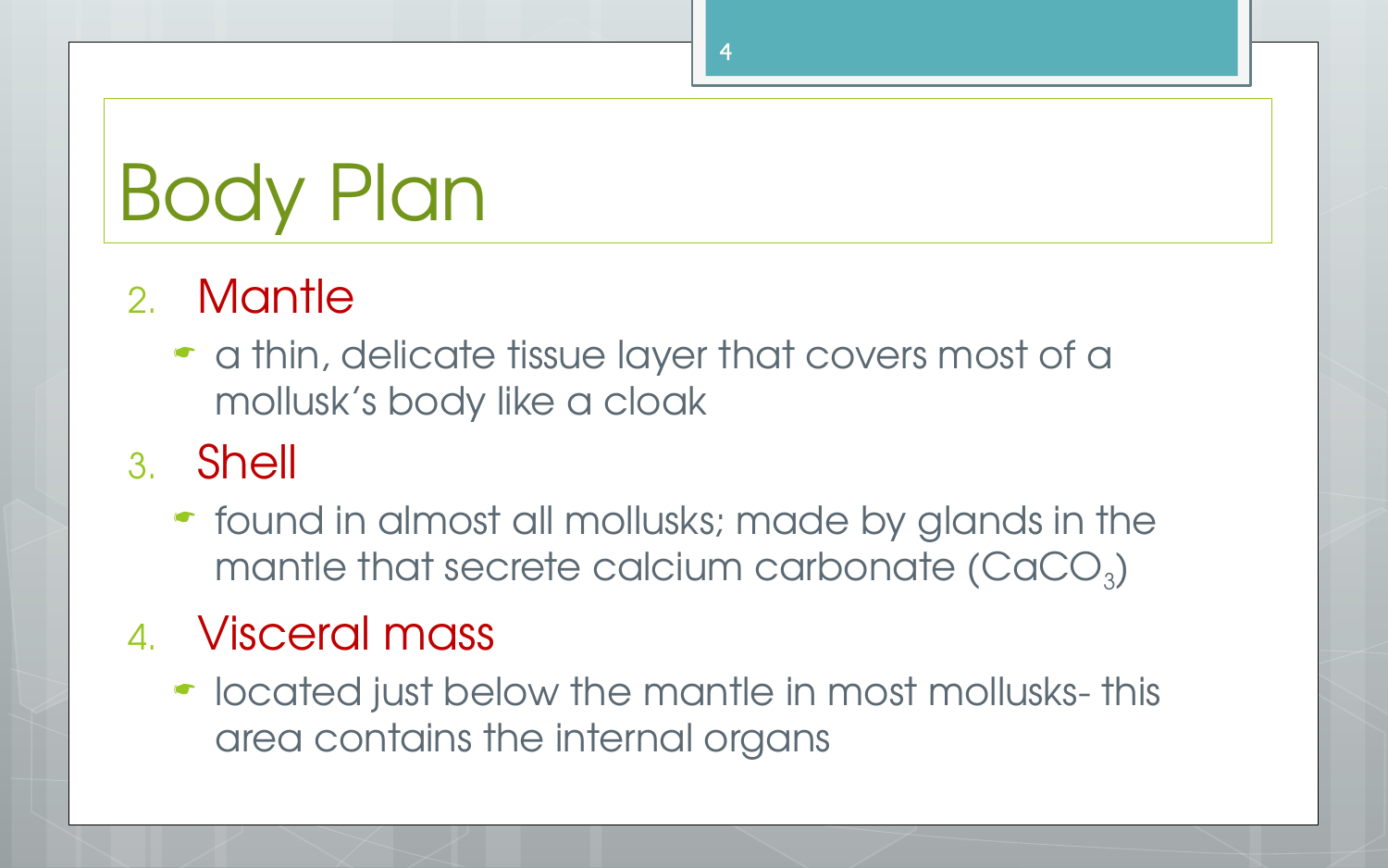

4
# Body Plan
Mantle
a thin, delicate tissue layer that covers most of a mollusk’s body like a cloak
Shell
found in almost all mollusks; made by glands in the mantle that secrete calcium carbonate (CaCO3)
Visceral mass
located just below the mantle in most mollusks- this area contains the internal organs